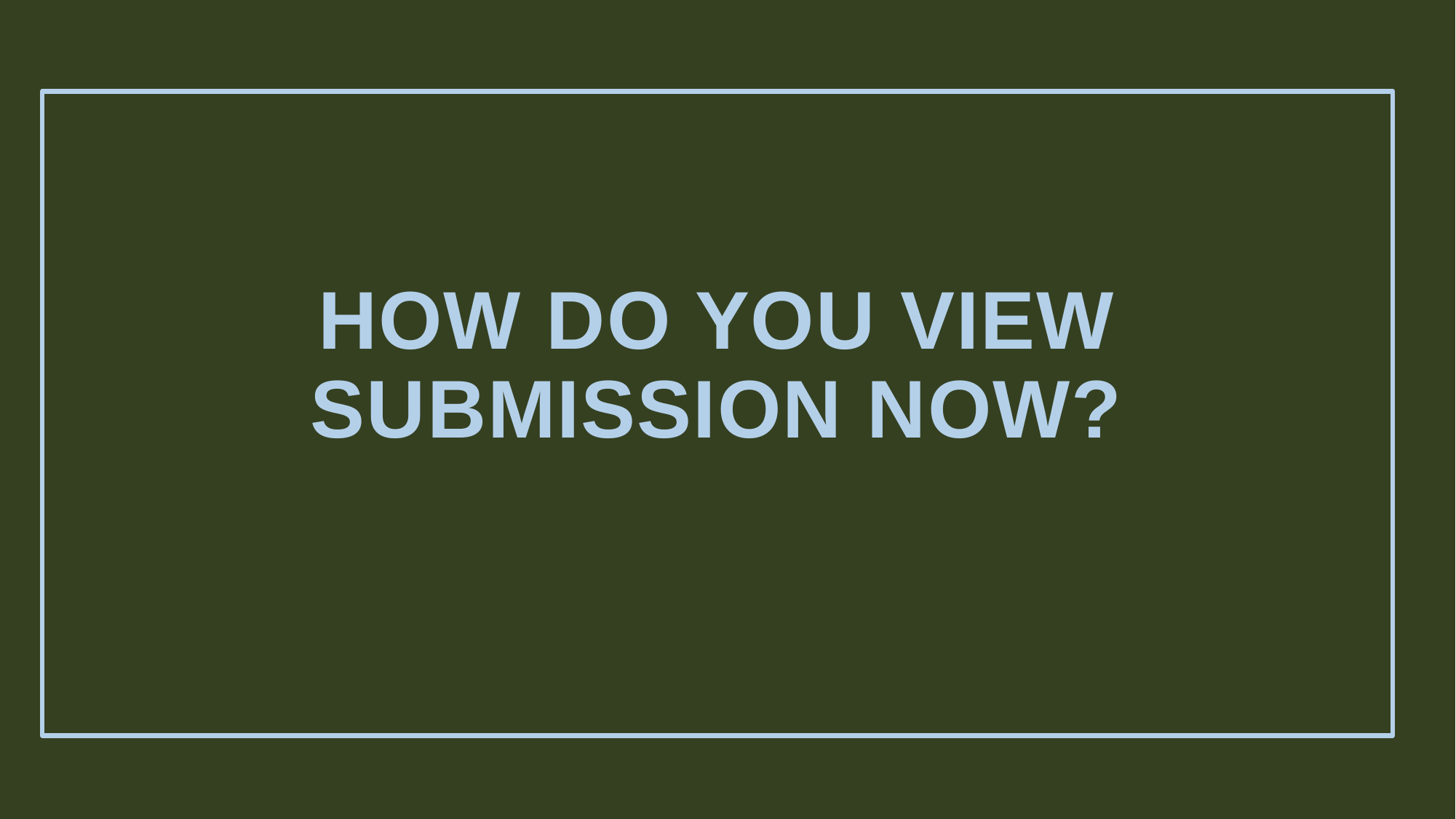

# HOW DO YOU VIEW SUBMISSION NOW?